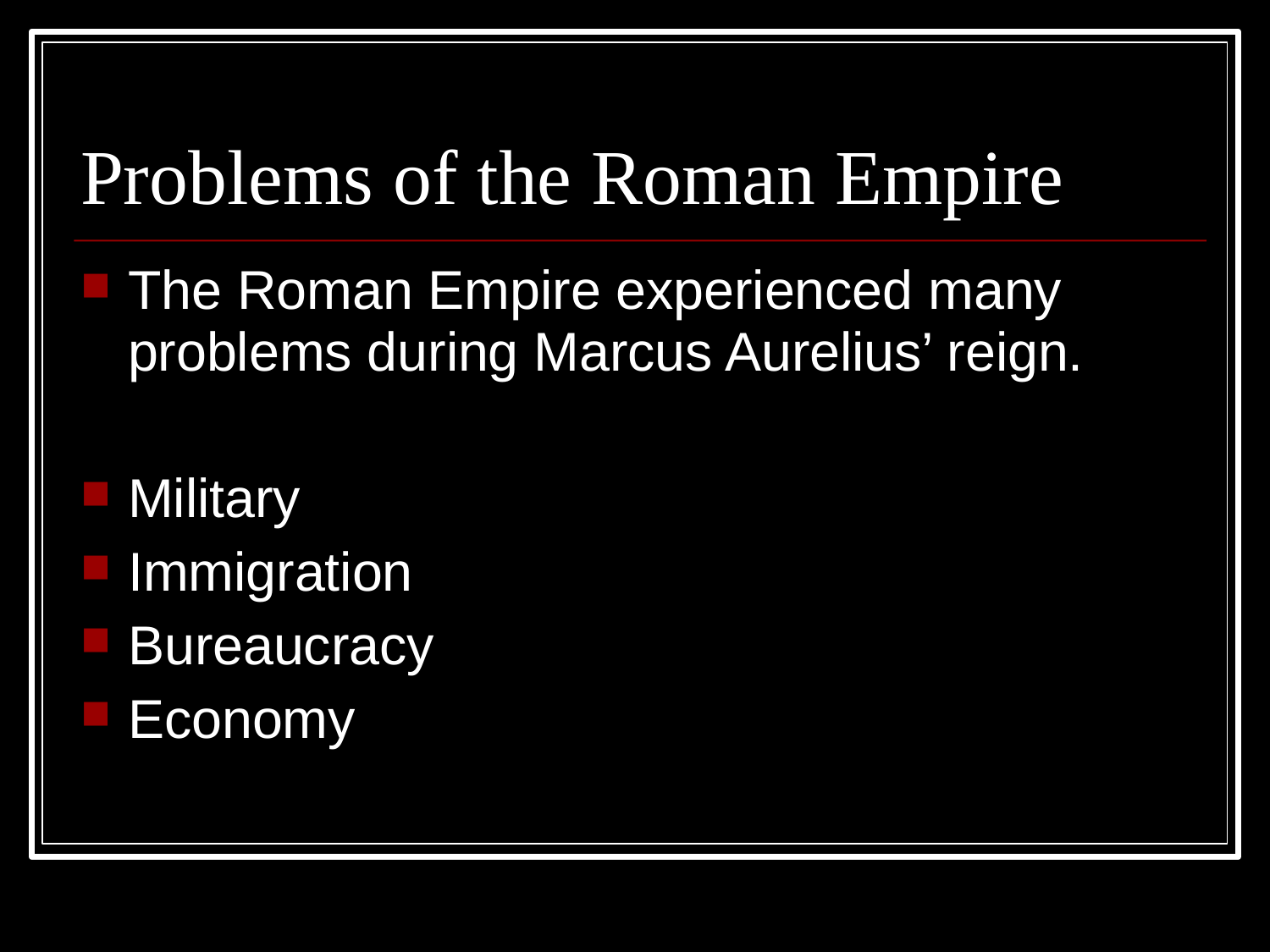

Problems of the Roman Empire
The Roman Empire experienced many problems during Marcus Aurelius’ reign.

Military
Immigration
Bureaucracy
Economy